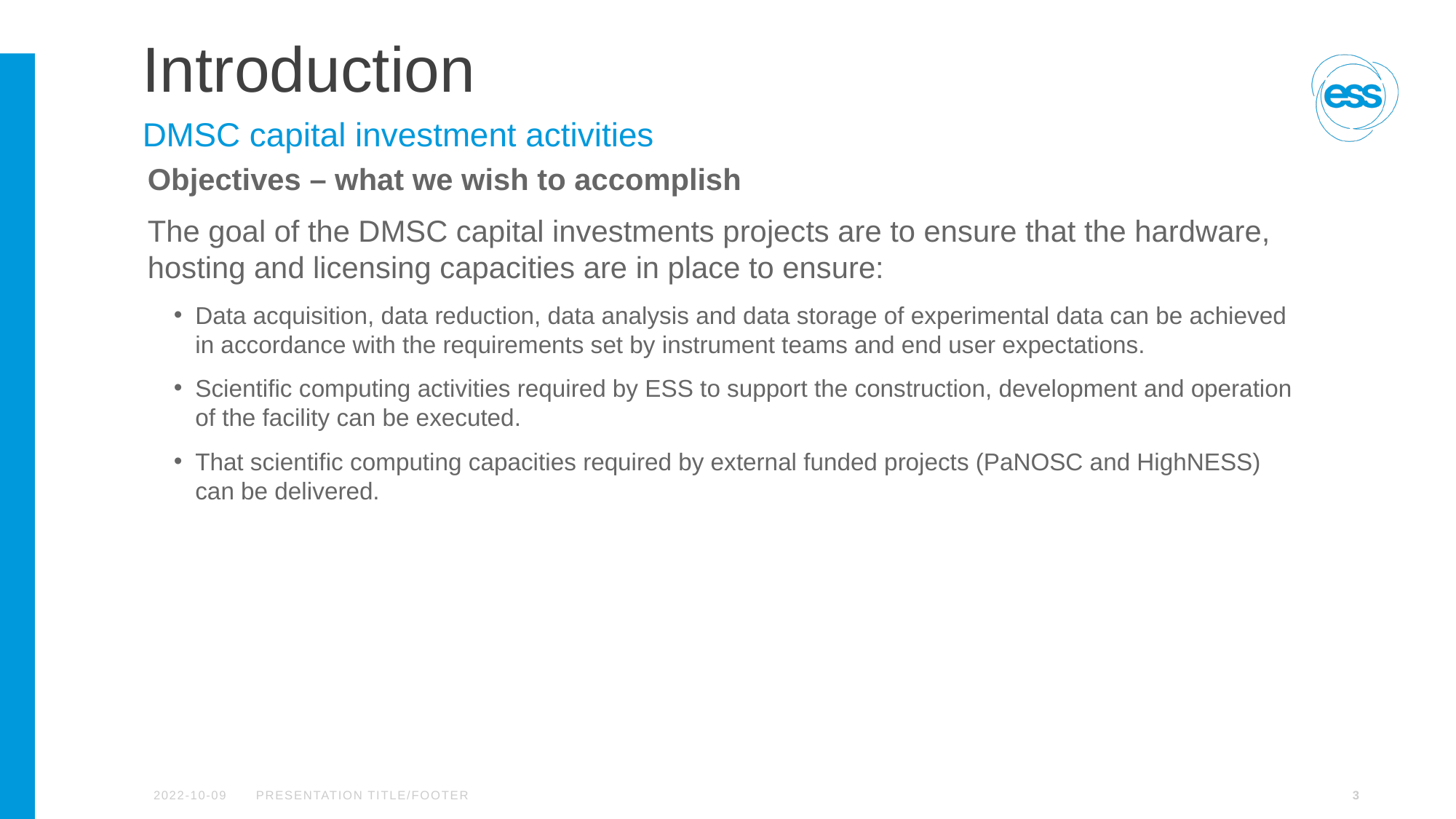

# Introduction
DMSC capital investment activities
Objectives – what we wish to accomplish
The goal of the DMSC capital investments projects are to ensure that the hardware, hosting and licensing capacities are in place to ensure:
Data acquisition, data reduction, data analysis and data storage of experimental data can be achieved in accordance with the requirements set by instrument teams and end user expectations.
Scientific computing activities required by ESS to support the construction, development and operation of the facility can be executed.
That scientific computing capacities required by external funded projects (PaNOSC and HighNESS) can be delivered.
2022-10-09
PRESENTATION TITLE/FOOTER
3